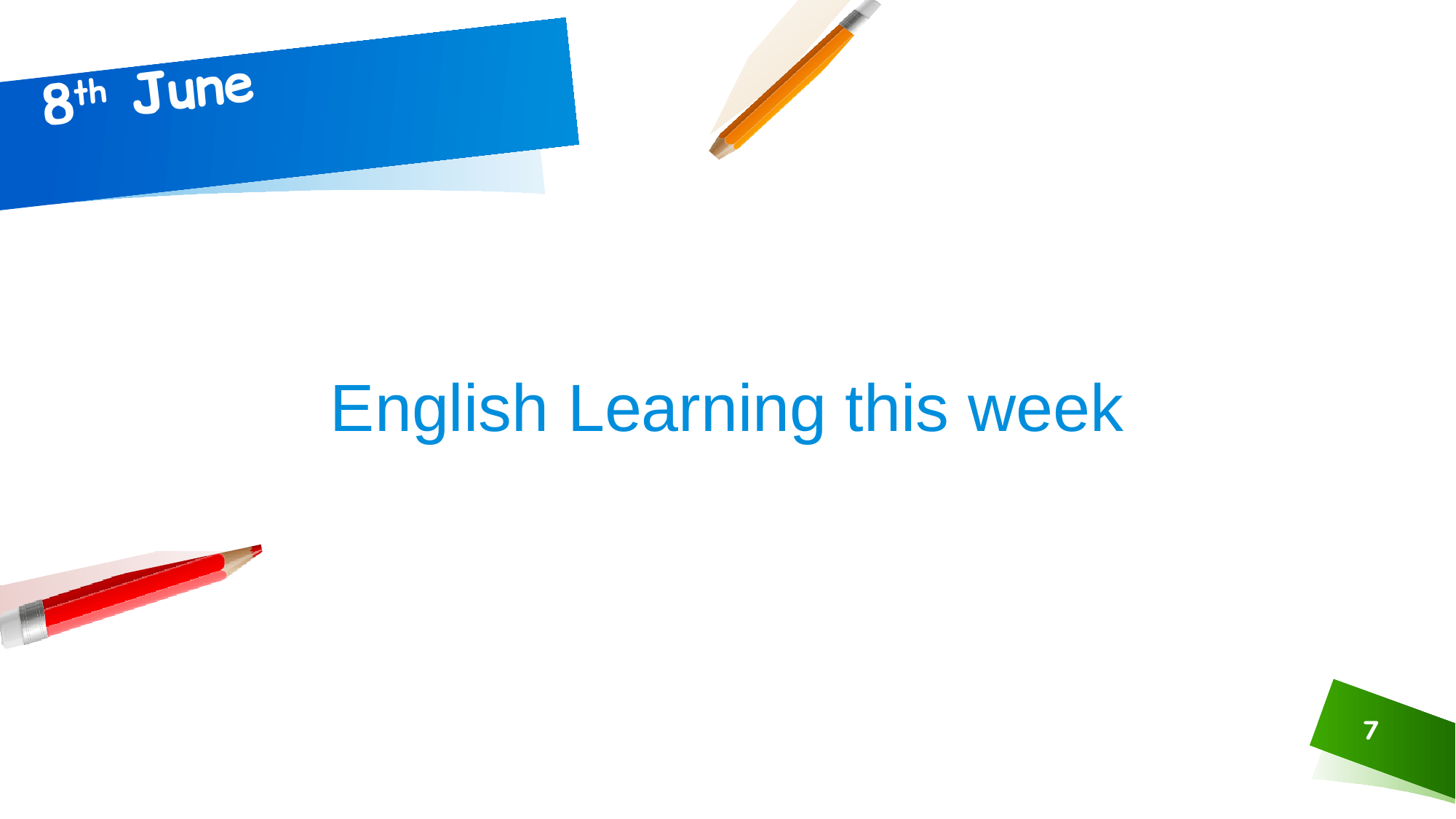

# 8th June
English Learning this week
7